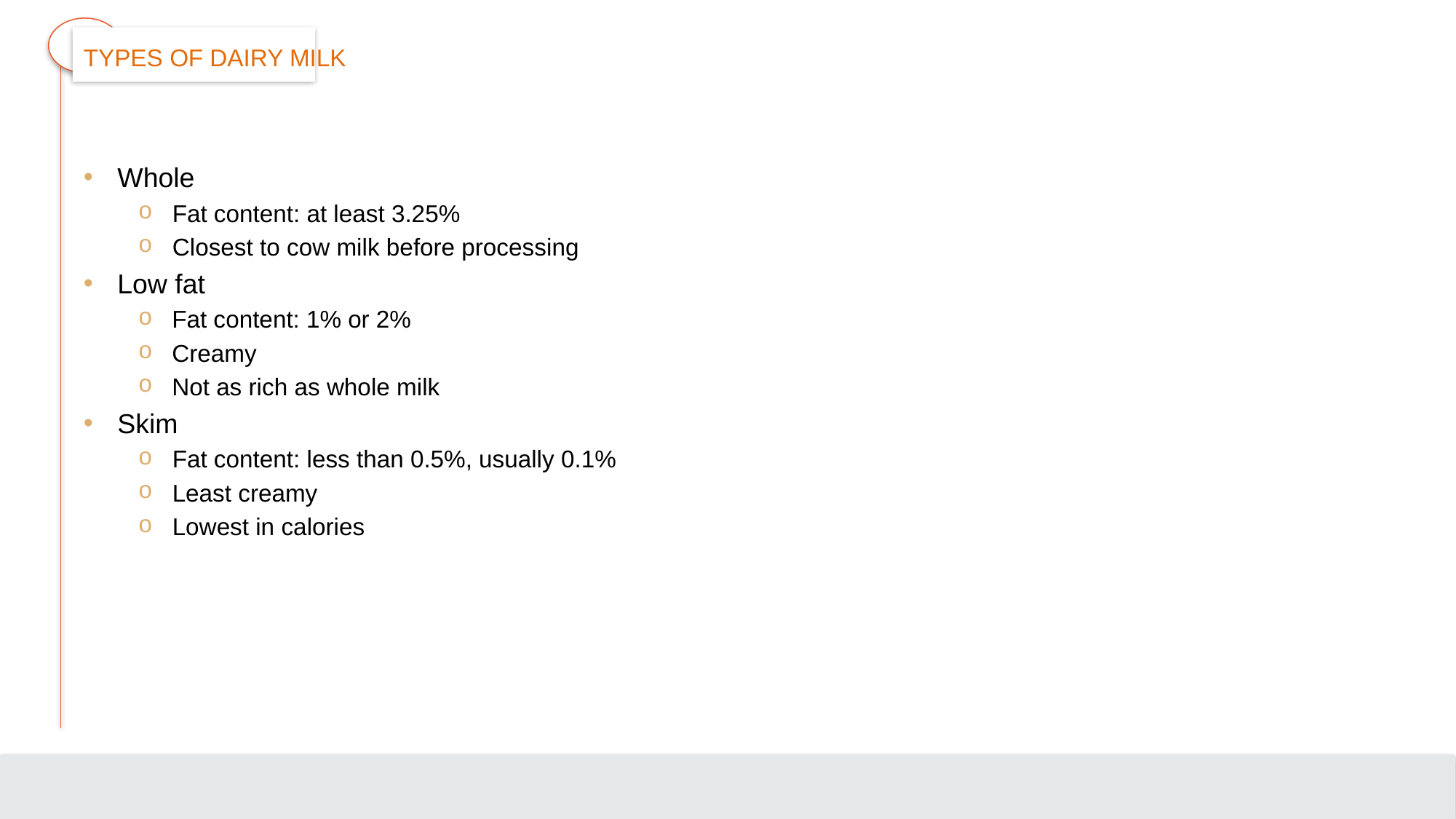

# Types of Dairy Milk
Whole
Fat content: at least 3.25%
Closest to cow milk before processing
Low fat
Fat content: 1% or 2%
Creamy
Not as rich as whole milk
Skim
Fat content: less than 0.5%, usually 0.1%
Least creamy
Lowest in calories